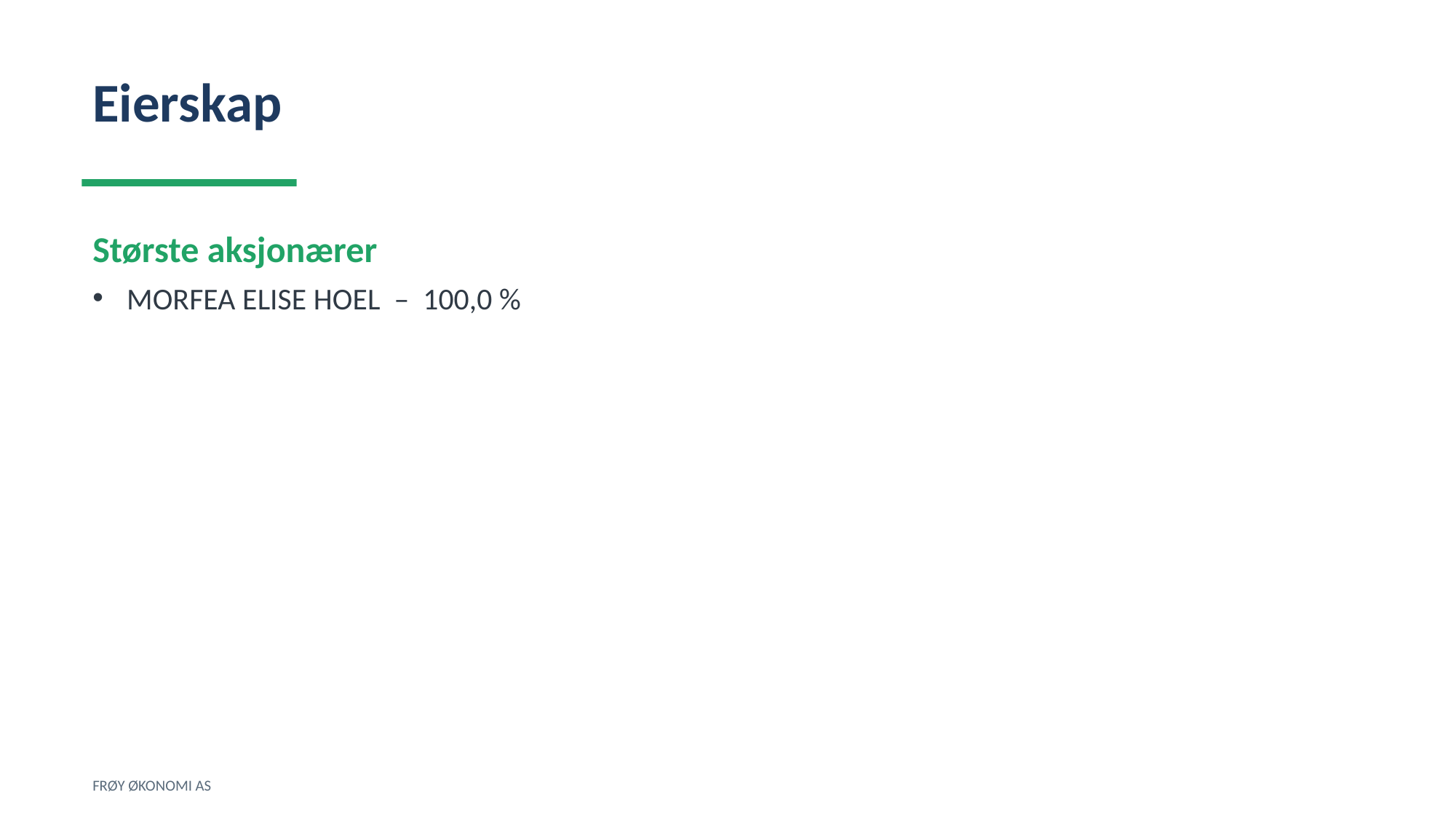

Eierskap

Største aksjonærer
MORFEA ELISE HOEL  –  100,0 %
FRØY ØKONOMI AS